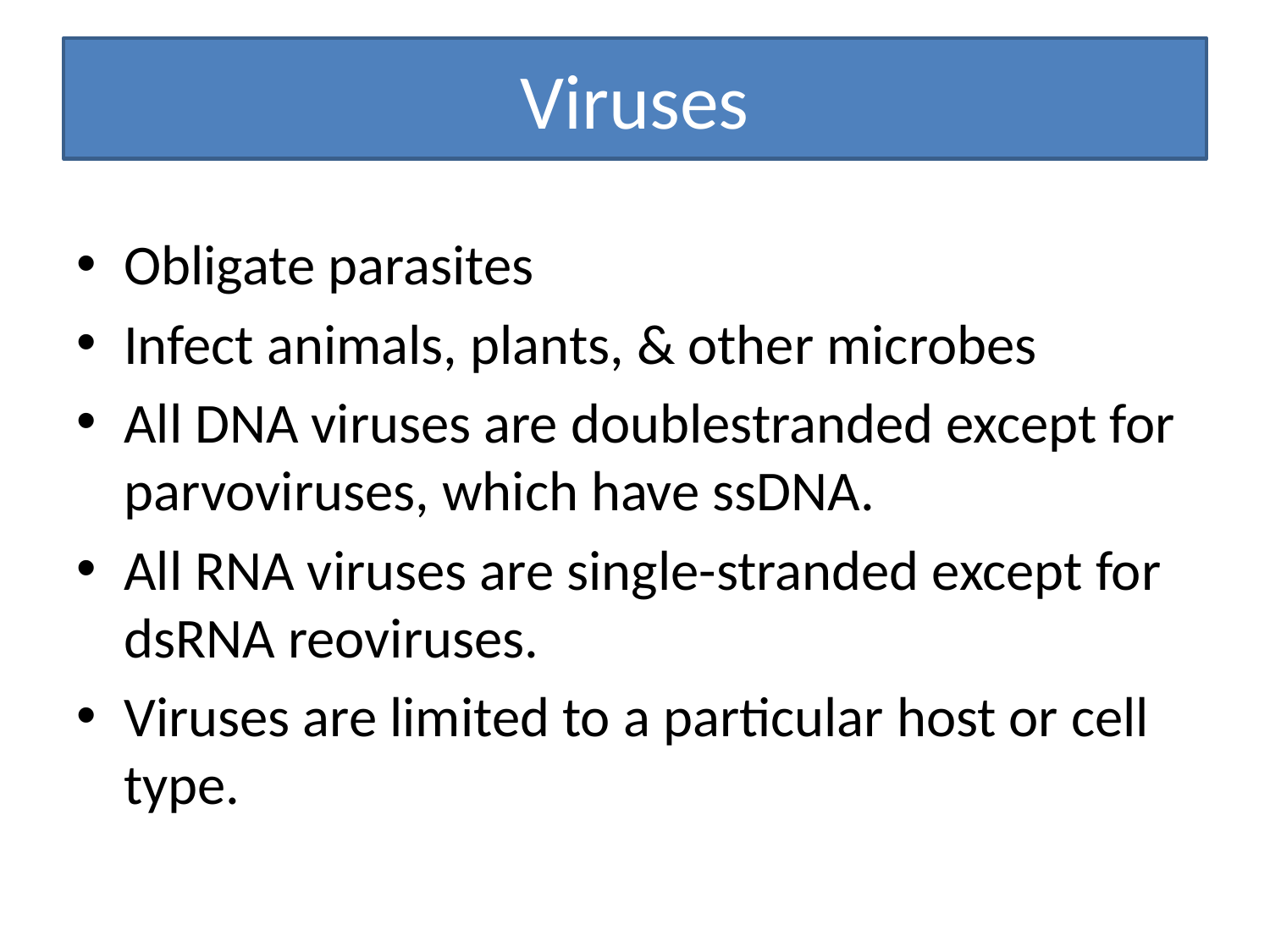

# Viruses
Obligate parasites
Infect animals, plants, & other microbes
All DNA viruses are doublestranded except for parvoviruses, which have ssDNA.
All RNA viruses are single-stranded except for dsRNA reoviruses.
Viruses are limited to a particular host or cell type.